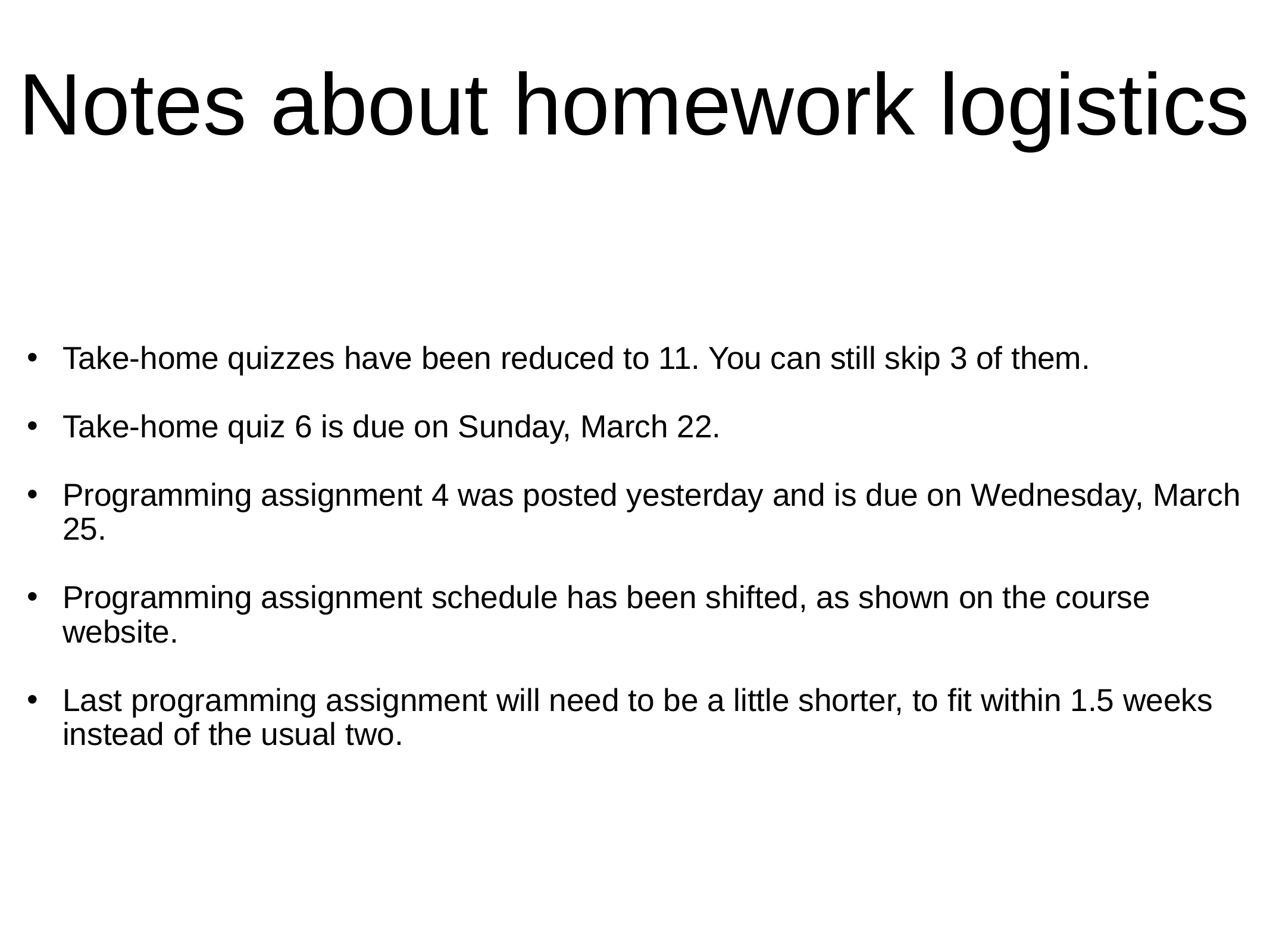

# Notes about homework logistics
Take-home quizzes have been reduced to 11. You can still skip 3 of them.

Take-home quiz 6 is due on Sunday, March 22.

Programming assignment 4 was posted yesterday and is due on Wednesday, March 25.

Programming assignment schedule has been shifted, as shown on the course website.

Last programming assignment will need to be a little shorter, to fit within 1.5 weeks instead of the usual two.